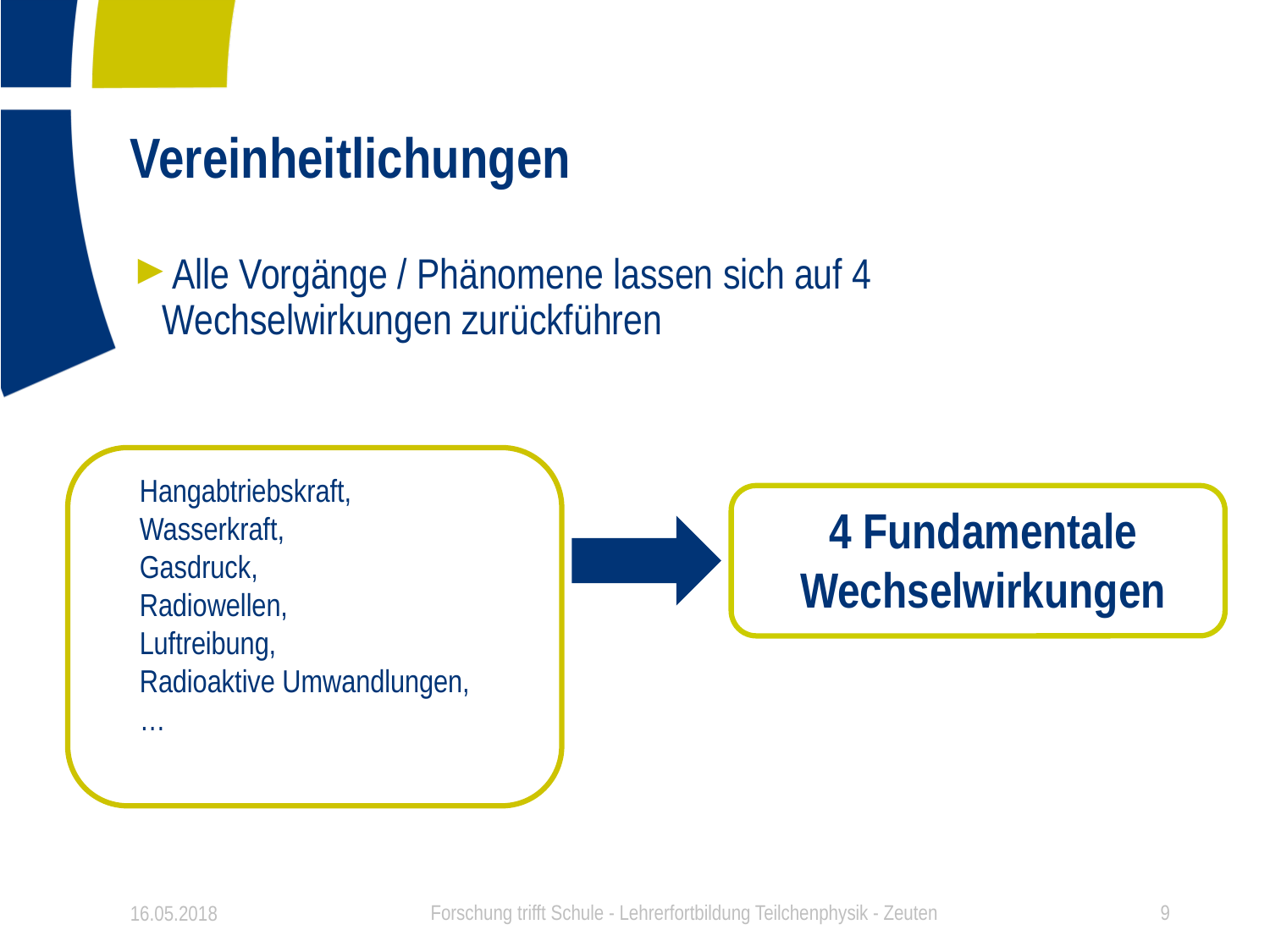

# Vereinheitlichungen
Alle Vorgänge / Phänomene lassen sich auf 4 Wechselwirkungen zurückführen

Hangabtriebskraft,
Wasserkraft,
Gasdruck,
Radiowellen,
Luftreibung,
Radioaktive Umwandlungen,
…

4 Fundamentale
Wechselwirkungen

16.05.2018
Forschung trifft Schule - Lehrerfortbildung Teilchenphysik - Zeuten
9